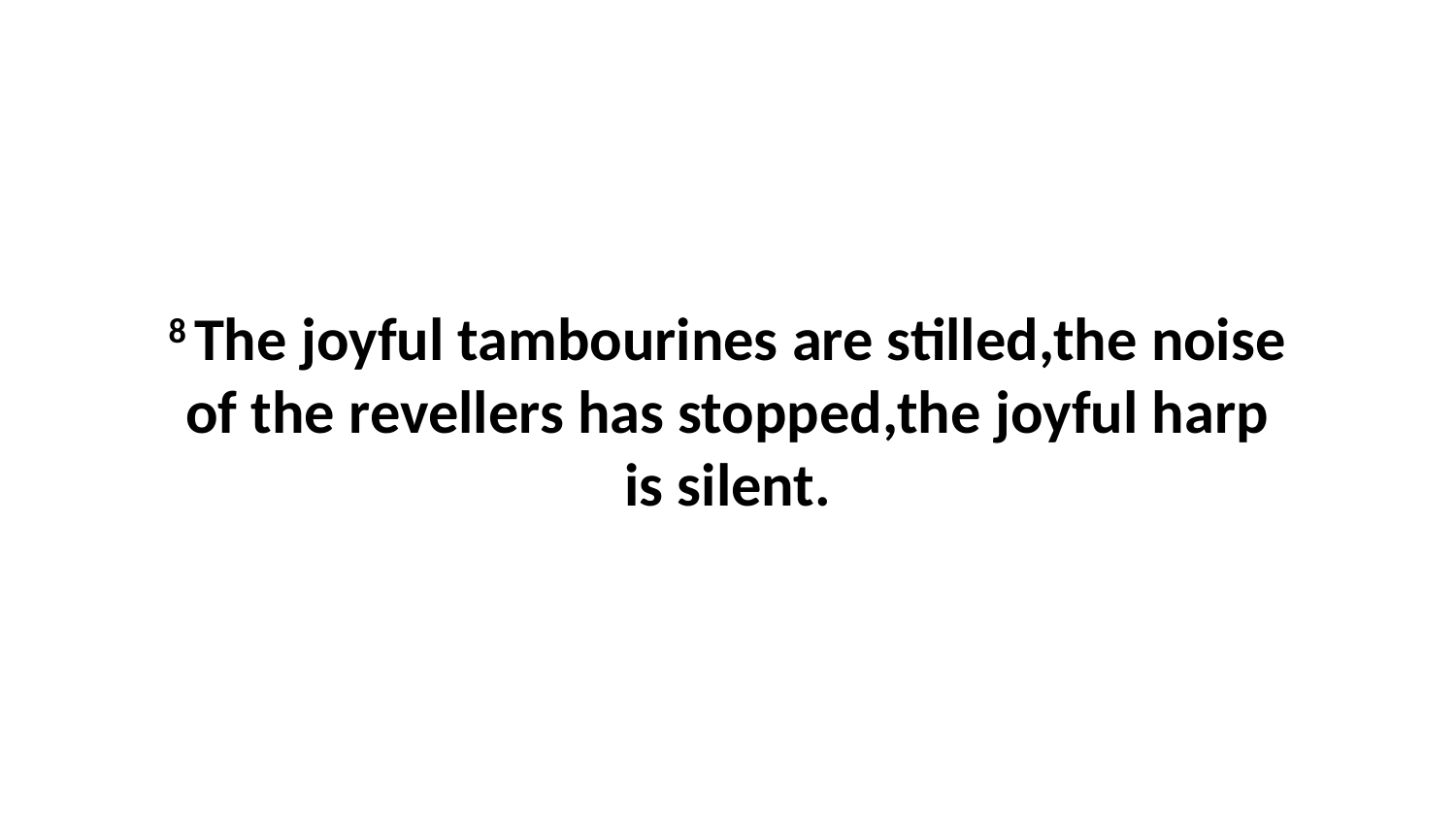

8 The joyful tambourines are stilled,the noise of the revellers has stopped,the joyful harp is silent.